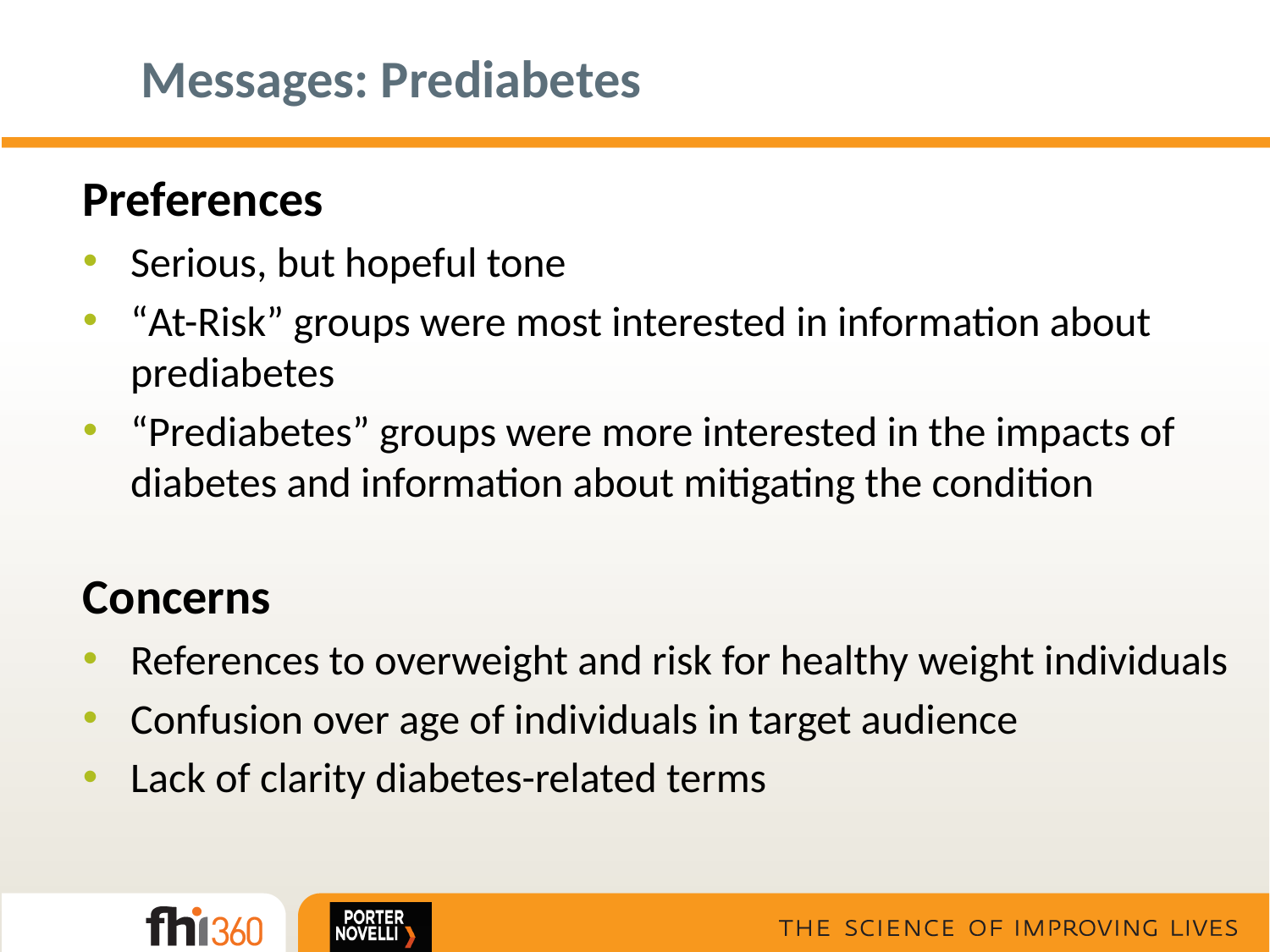

# Messages: Prediabetes
Preferences
Serious, but hopeful tone
“At-Risk” groups were most interested in information about prediabetes
“Prediabetes” groups were more interested in the impacts of diabetes and information about mitigating the condition

Concerns
References to overweight and risk for healthy weight individuals
Confusion over age of individuals in target audience
Lack of clarity diabetes-related terms